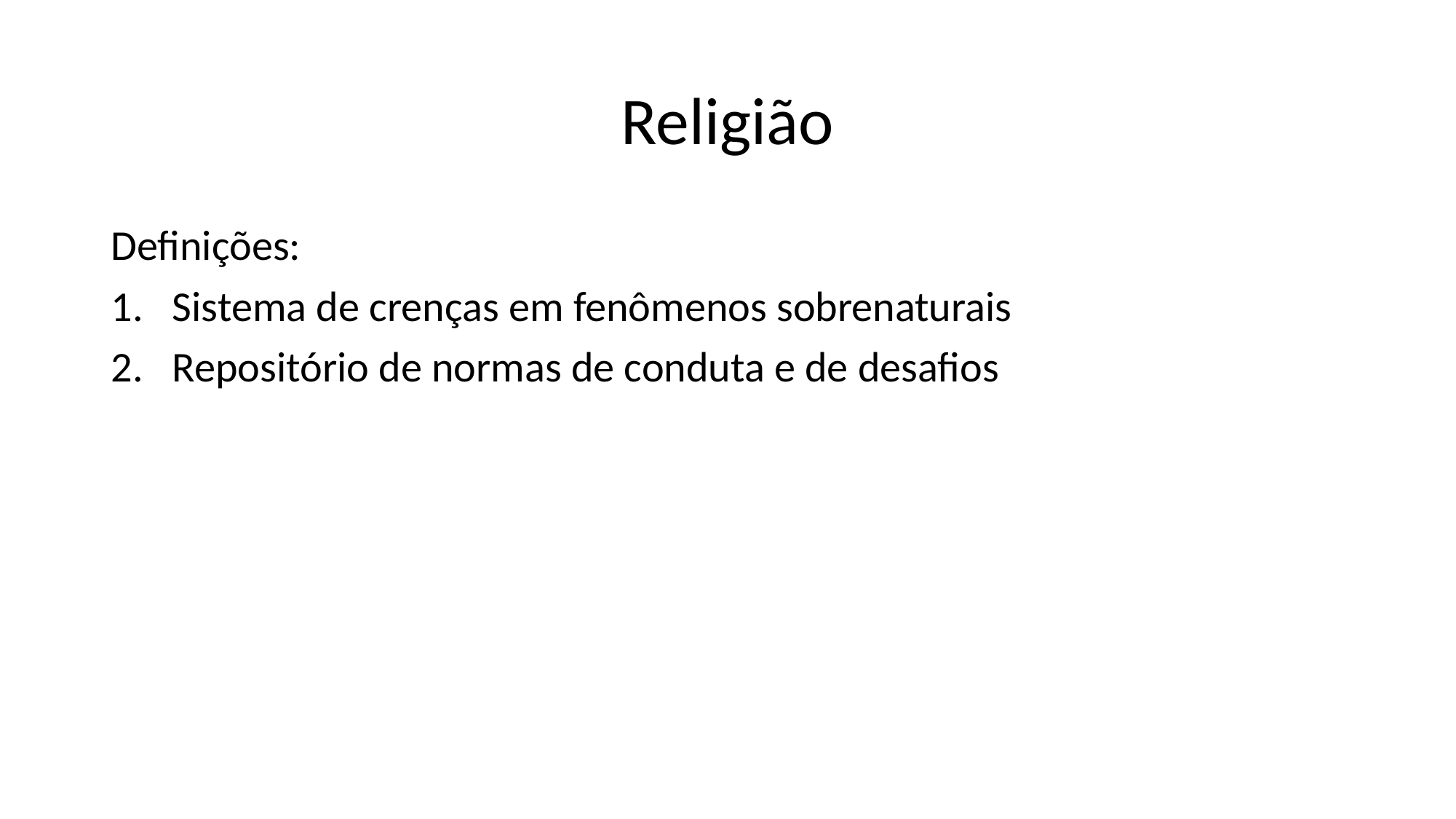

# Religião
Definições:
Sistema de crenças em fenômenos sobrenaturais
Repositório de normas de conduta e de desafios